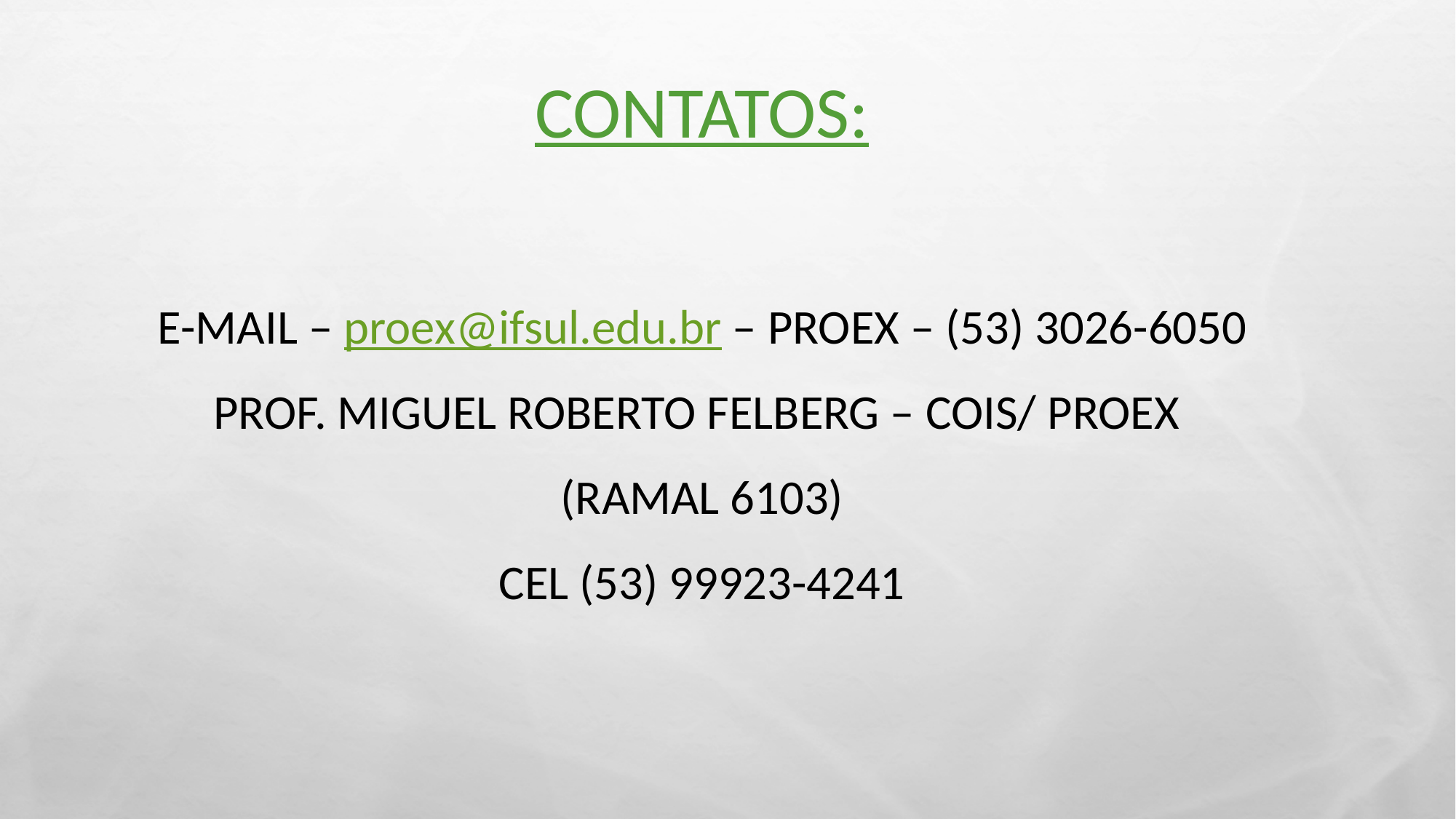

# CONTATOS:
E-mail – proex@ifsul.edu.br – Proex – (53) 3026-6050
Prof. Miguel Roberto Felberg – COIS/ Proex
(Ramal 6103)
Cel (53) 99923-4241